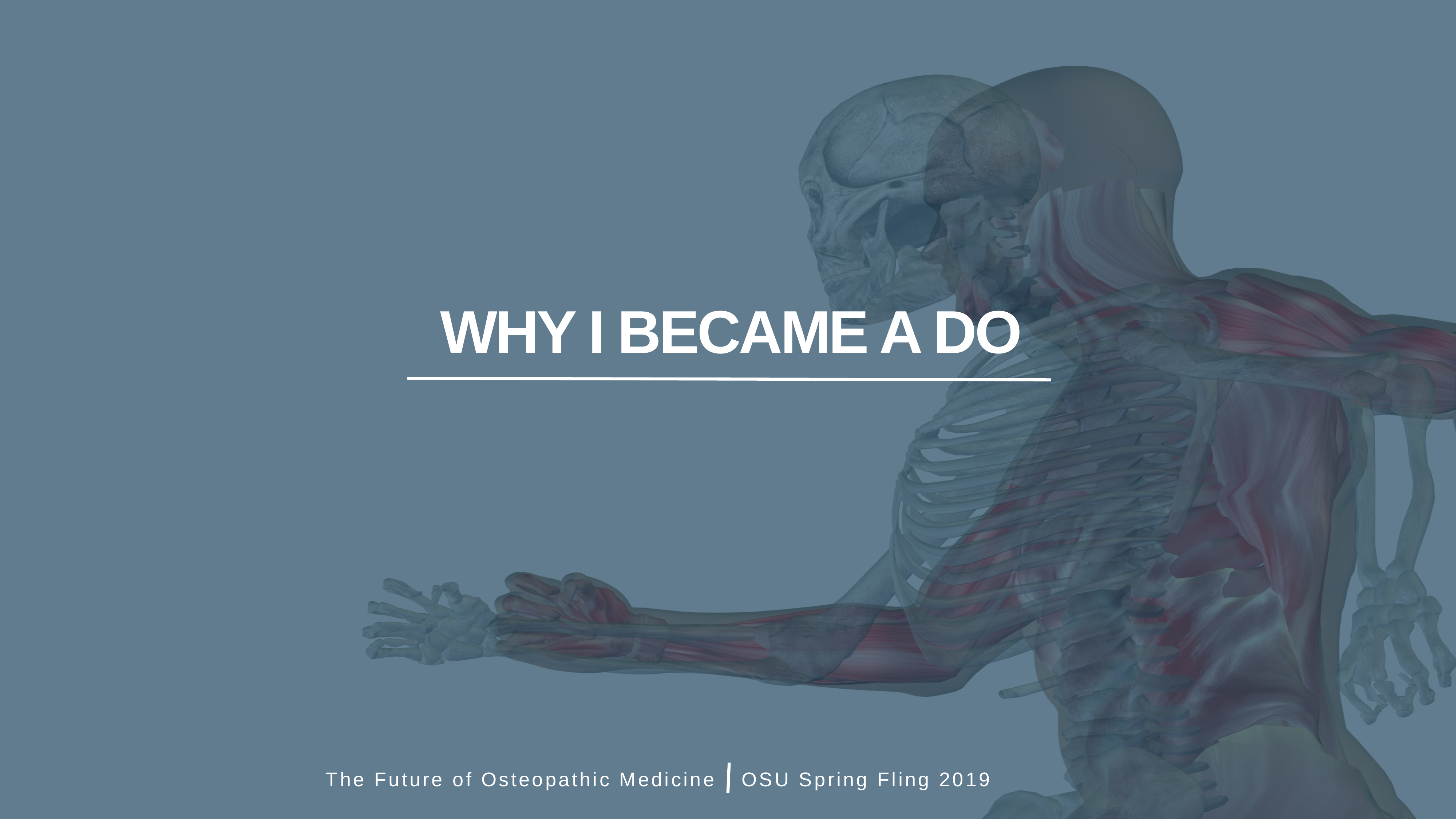

WHY I BECAME A DO
The Future of Osteopathic Medicine
OSU Spring Fling 2019